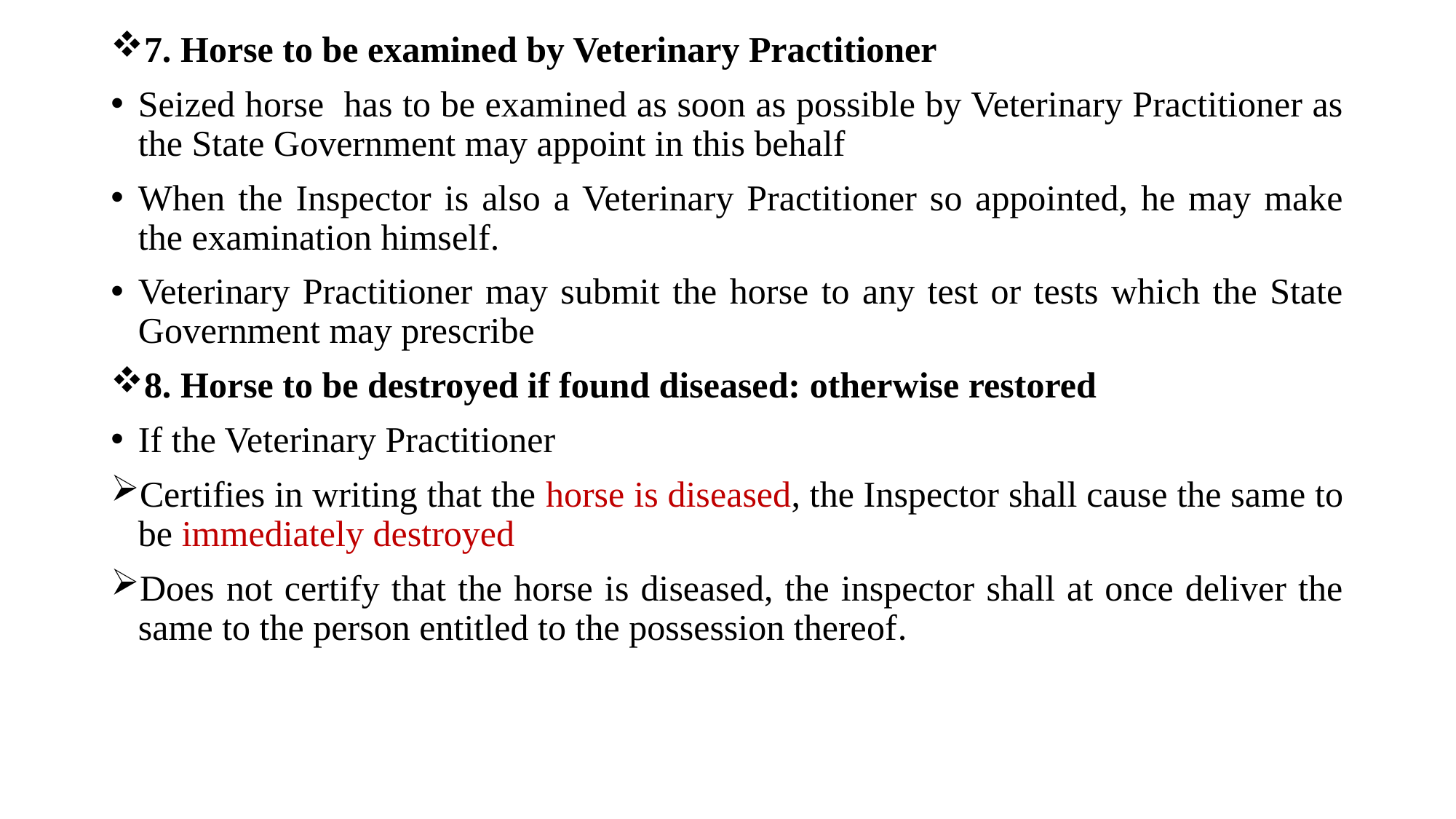

7. Horse to be examined by Veterinary Practitioner
Seized horse  has to be examined as soon as possible by Veterinary Practitioner as the State Government may appoint in this behalf
When the Inspector is also a Veterinary Practitioner so appointed, he may make the examination himself.
Veterinary Practitioner may submit the horse to any test or tests which the State Government may prescribe
8. Horse to be destroyed if found diseased: otherwise restored
If the Veterinary Practitioner
Certifies in writing that the horse is diseased, the Inspector shall cause the same to be immediately destroyed
Does not certify that the horse is diseased, the inspector shall at once deliver the same to the person entitled to the possession thereof.